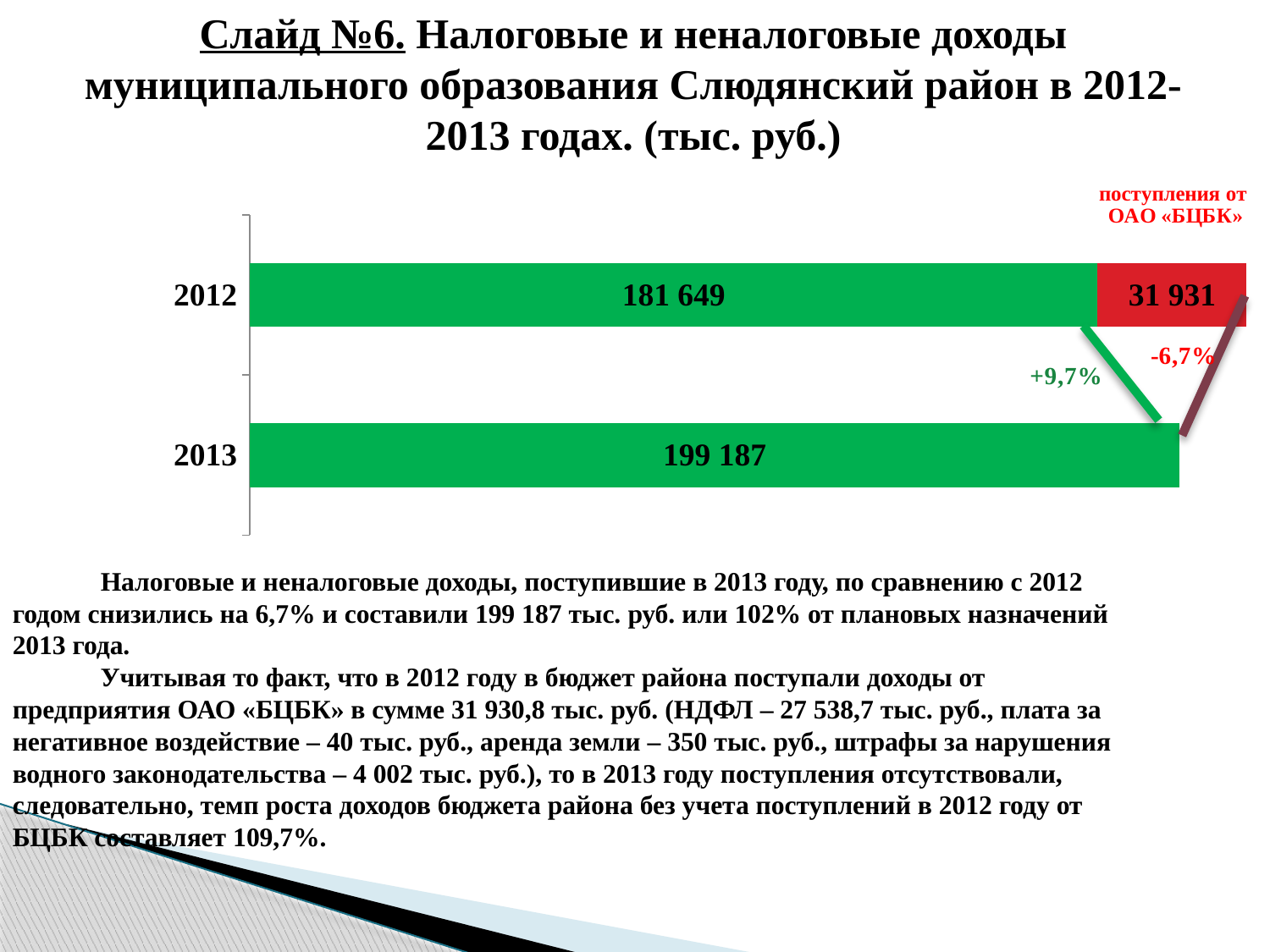

Слайд №6. Налоговые и неналоговые доходы муниципального образования Слюдянский район в 2012-2013 годах. (тыс. руб.)

### Chart

| Category | Столбец1 | Столбец2 |
|---|---|---|
| 2013 | 199187.0 | None |
| 2012 | 181649.0 | 31931.0 |
             Налоговые и неналоговые доходы, поступившие в 2013 году, по сравнению с 2012 годом снизились на 6,7% и составили 199 187 тыс. руб. или 102% от плановых назначений 2013 года.
             Учитывая то факт, что в 2012 году в бюджет района поступали доходы от предприятия ОАО «БЦБК» в сумме 31 930,8 тыс. руб. (НДФЛ – 27 538,7 тыс. руб., плата за негативное воздействие – 40 тыс. руб., аренда земли – 350 тыс. руб., штрафы за нарушения водного законодательства – 4 002 тыс. руб.), то в 2013 году поступления отсутствовали, следовательно, темп роста доходов бюджета района без учета поступлений в 2012 году от БЦБК составляет 109,7%.